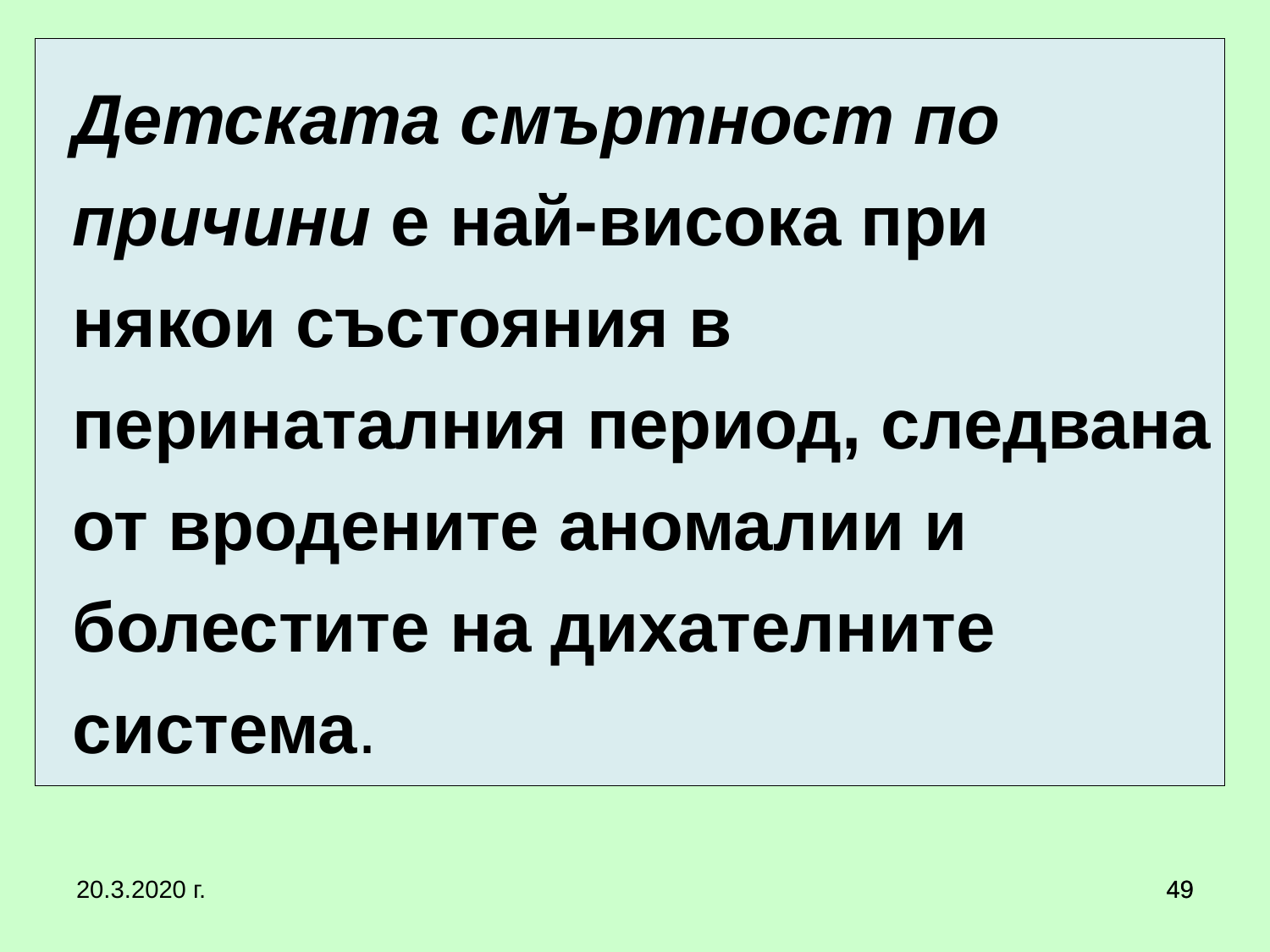

# Детската смъртност по причини е най-висока при някои състояния в перинаталния период, следвана от вродените аномалии и болестите на дихателните система.
20.3.2020 г.
49
49